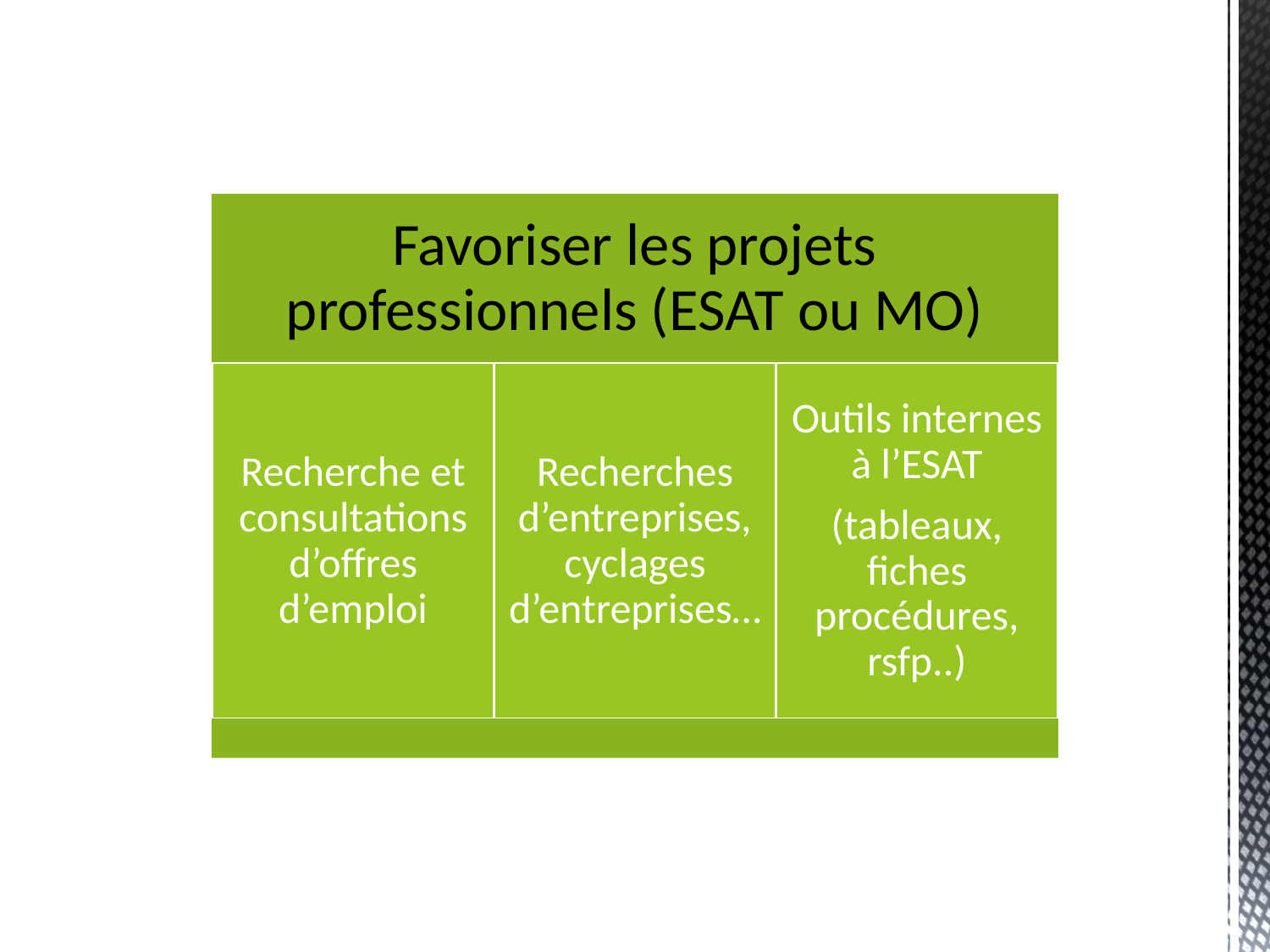

#
Favoriser les projets professionnels (ESAT ou MO)
Recherche et consultations d’offres d’emploi
Recherches d’entreprises, cyclages d’entreprises…
Outils internes à l’ESAT
(tableaux, fiches procédures, rsfp..)